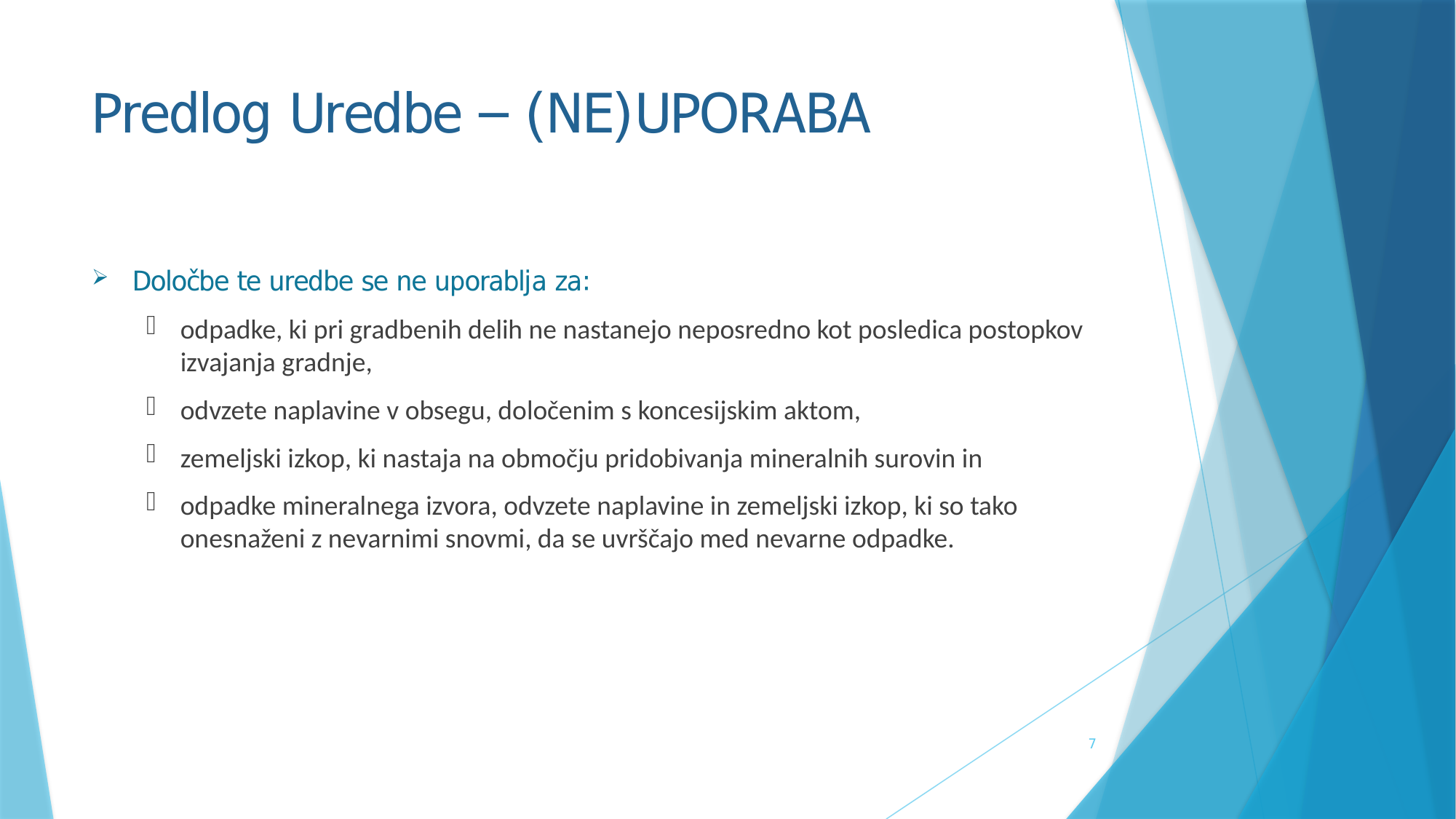

# Predlog Uredbe – (NE)UPORABA
Določbe te uredbe se ne uporablja za:
odpadke, ki pri gradbenih delih ne nastanejo neposredno kot posledica postopkov izvajanja gradnje,
odvzete naplavine v obsegu, določenim s koncesijskim aktom,
zemeljski izkop, ki nastaja na območju pridobivanja mineralnih surovin in
odpadke mineralnega izvora, odvzete naplavine in zemeljski izkop, ki so tako onesnaženi z nevarnimi snovmi, da se uvrščajo med nevarne odpadke.

7